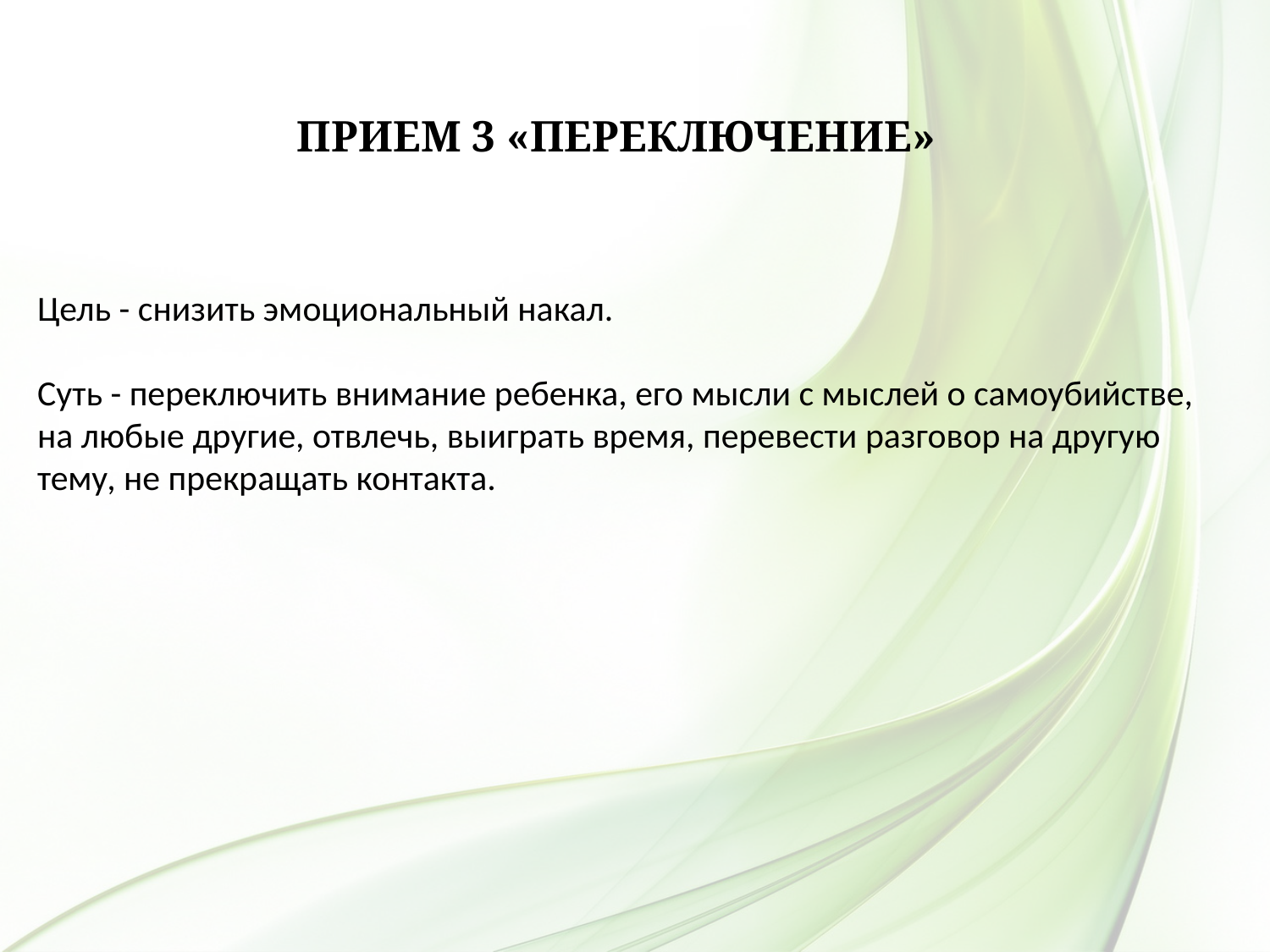

# Прием 3 «Переключение»
Цель - снизить эмоциональный накал.

Суть - переключить внимание ребенка, его мысли с мыслей о самоубийстве, на любые другие, отвлечь, выиграть время, перевести разговор на другую тему, не прекращать контакта.